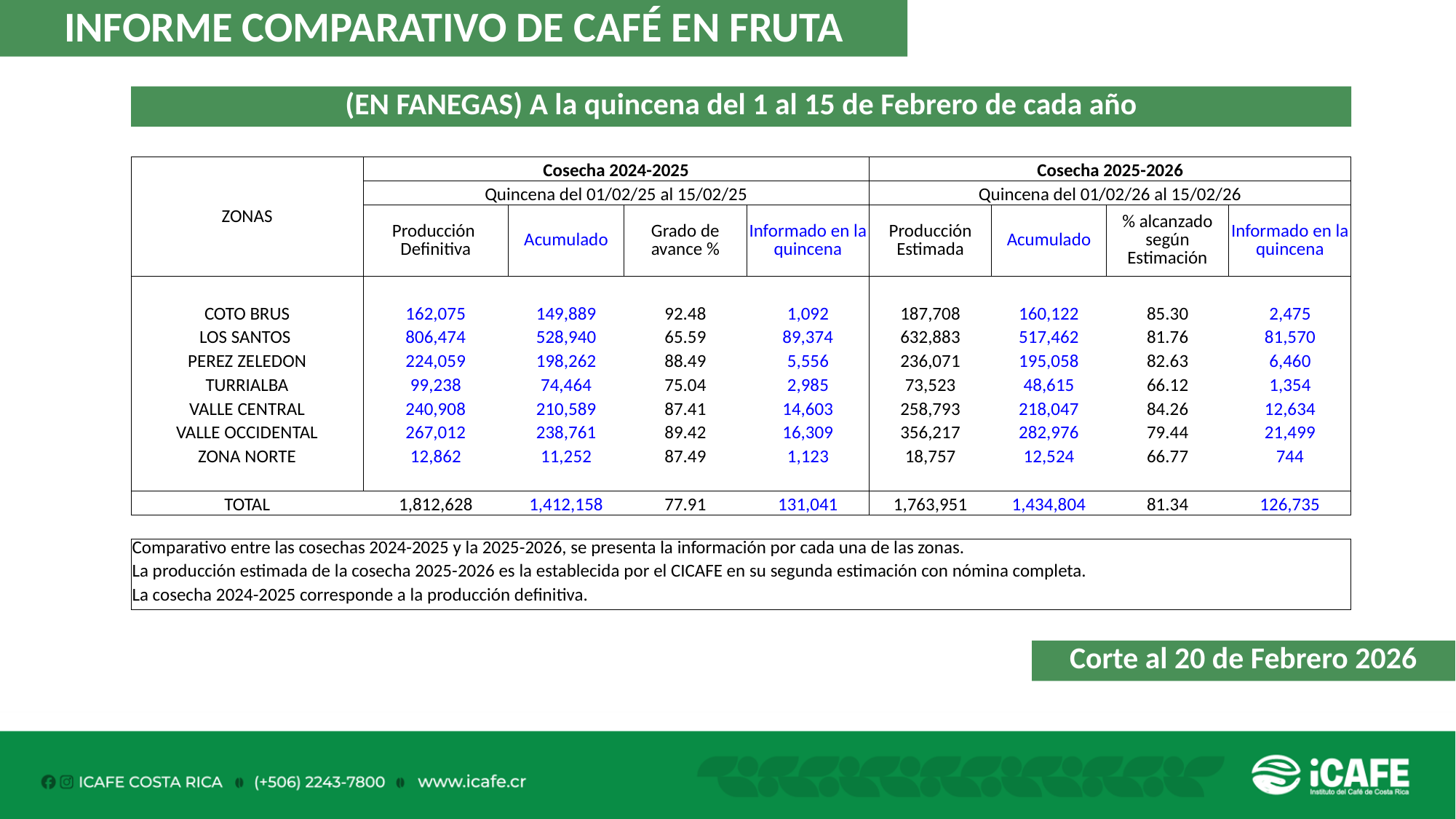

INFORME COMPARATIVO DE CAFÉ EN FRUTA

(EN FANEGAS) A la quincena del 1 al 15 de Febrero de cada año

| ZONAS | Cosecha 2024-2025 |  |  |  | Cosecha 2025-2026 |  |  |  |
| --- | --- | --- | --- | --- | --- | --- | --- | --- |
|  | Quincena del 01/02/25 al 15/02/25 |  |  |  | Quincena del 01/02/26 al 15/02/26 |  |  |  |
|  | Producción Definitiva | Acumulado | Grado de avance % | Informado en la quincena | Producción Estimada | Acumulado | % alcanzado según Estimación | Informado en la quincena |
|  |  |  |  |  |  |  |  |  |
| COTO BRUS | 162,075 | 149,889 | 92.48 | 1,092 | 187,708 | 160,122 | 85.30 | 2,475 |
| LOS SANTOS | 806,474 | 528,940 | 65.59 | 89,374 | 632,883 | 517,462 | 81.76 | 81,570 |
| PEREZ ZELEDON | 224,059 | 198,262 | 88.49 | 5,556 | 236,071 | 195,058 | 82.63 | 6,460 |
| TURRIALBA | 99,238 | 74,464 | 75.04 | 2,985 | 73,523 | 48,615 | 66.12 | 1,354 |
| VALLE CENTRAL | 240,908 | 210,589 | 87.41 | 14,603 | 258,793 | 218,047 | 84.26 | 12,634 |
| VALLE OCCIDENTAL | 267,012 | 238,761 | 89.42 | 16,309 | 356,217 | 282,976 | 79.44 | 21,499 |
| ZONA NORTE | 12,862 | 11,252 | 87.49 | 1,123 | 18,757 | 12,524 | 66.77 | 744 |
|  |  |  |  |  |  |  |  |  |
| TOTAL | 1,812,628 | 1,412,158 | 77.91 | 131,041 | 1,763,951 | 1,434,804 | 81.34 | 126,735 |
|  |  |  |  |  |  |  |  |  |
| Comparativo entre las cosechas 2024-2025 y la 2025-2026, se presenta la información por cada una de las zonas. |  |  |  |  |  |  |  |  |
| La producción estimada de la cosecha 2025-2026 es la establecida por el CICAFE en su segunda estimación con nómina completa. |  |  |  |  |  |  |  |  |
| La cosecha 2024-2025 corresponde a la producción definitiva. |  |  |  |  |  |  |  |  |

Corte al 20 de Febrero 2026